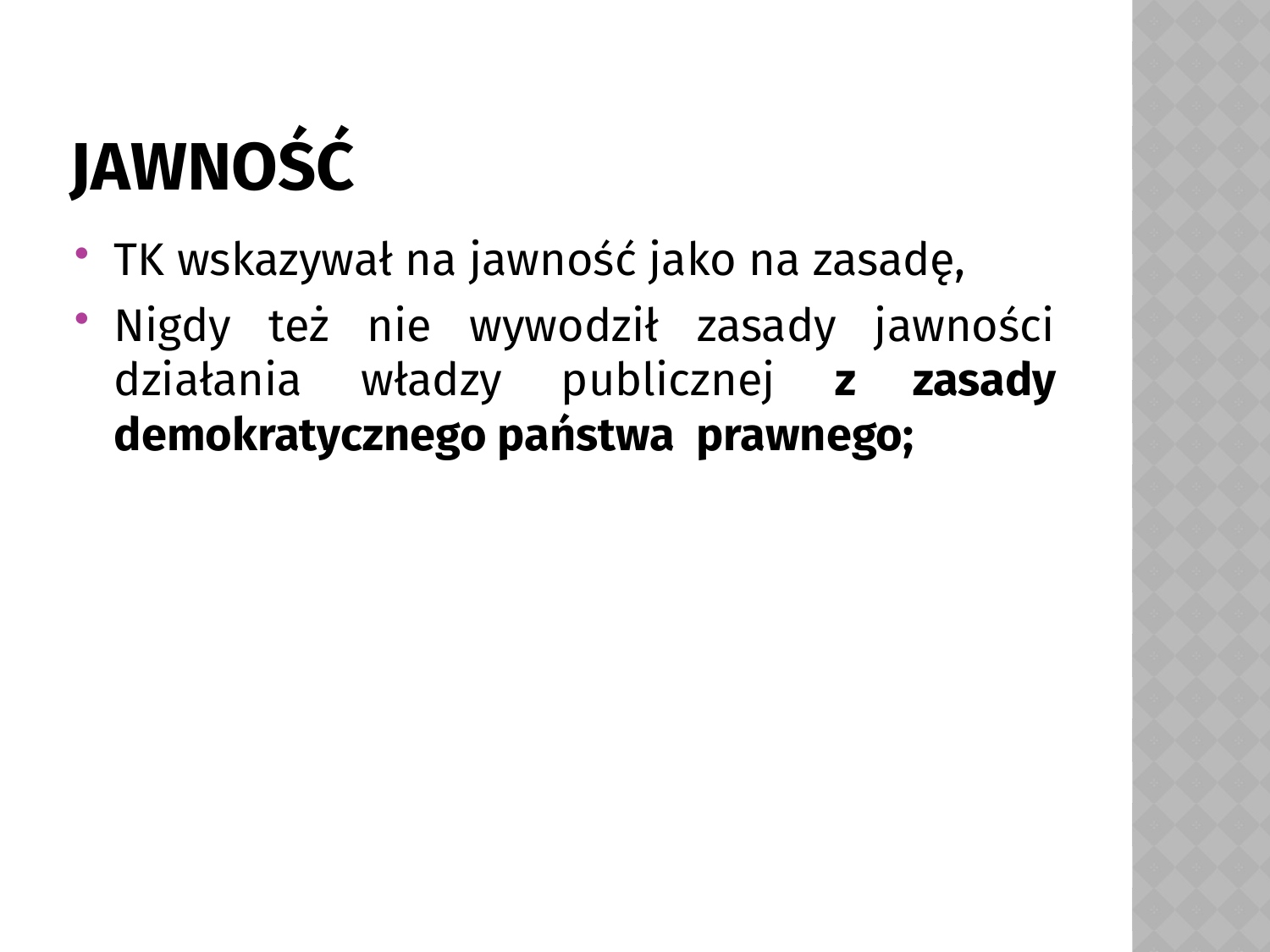

# Jawność
TK wskazywał na jawność jako na zasadę,
Nigdy też nie wywodził zasady jawności działania władzy publicznej z zasady demokratycznego państwa  prawnego;